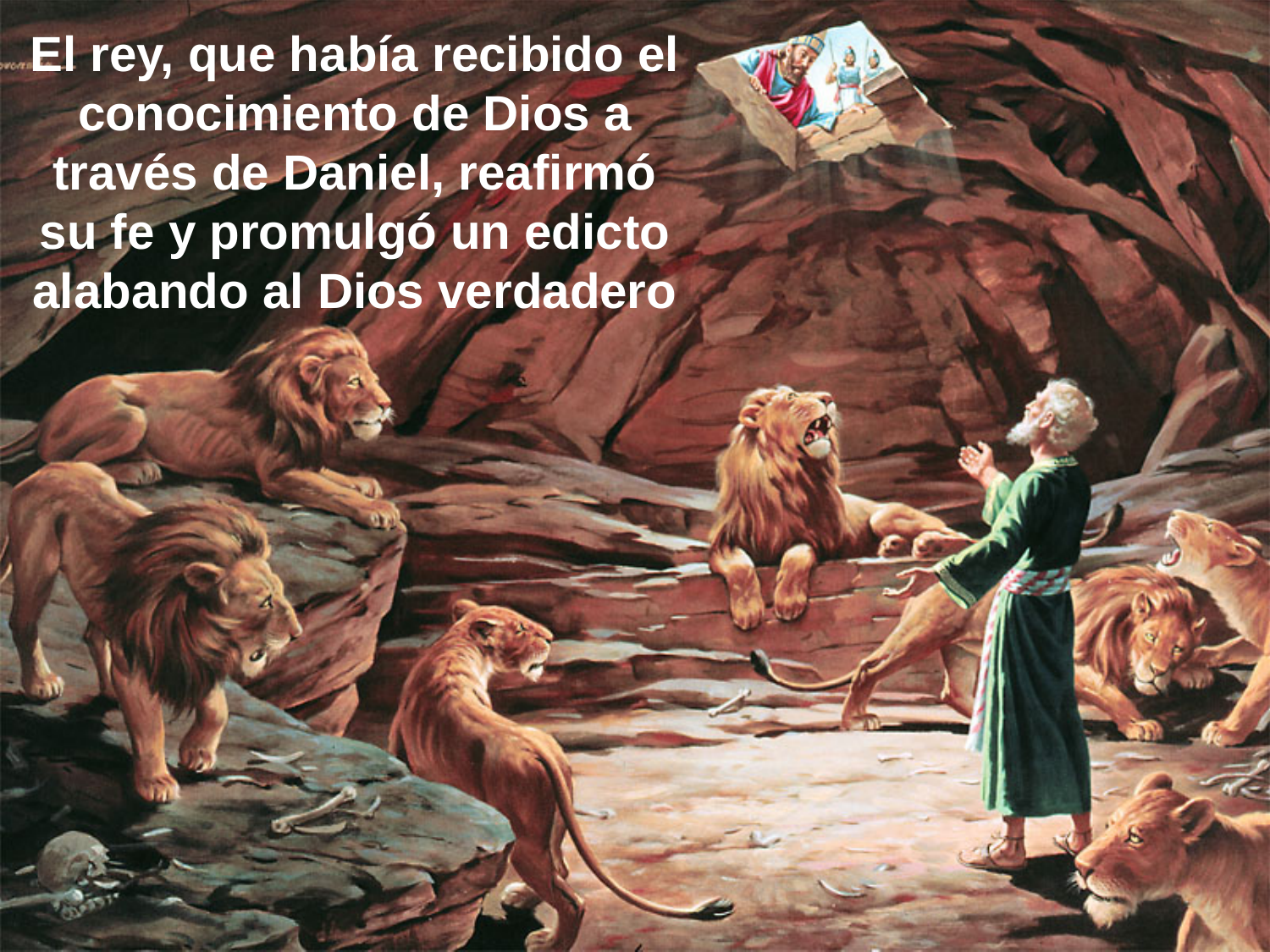

El rey, que había recibido el conocimiento de Dios a través de Daniel, reafirmó su fe y promulgó un edicto alabando al Dios verdadero